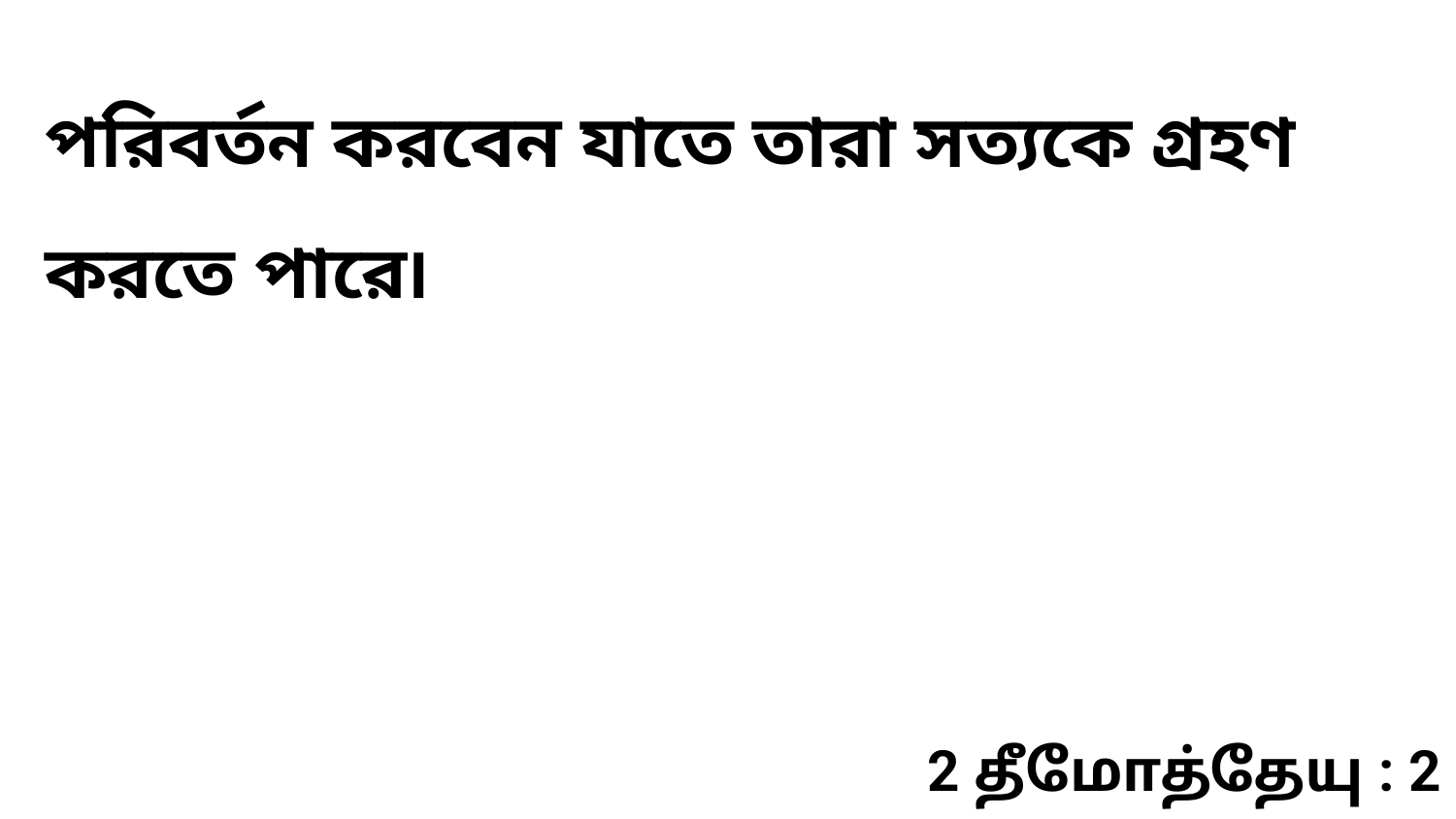

পরিবর্তন করবেন যাতে তারা সত্যকে গ্রহণ করতে পারে৷
2 தீமோத்தேயு : 2